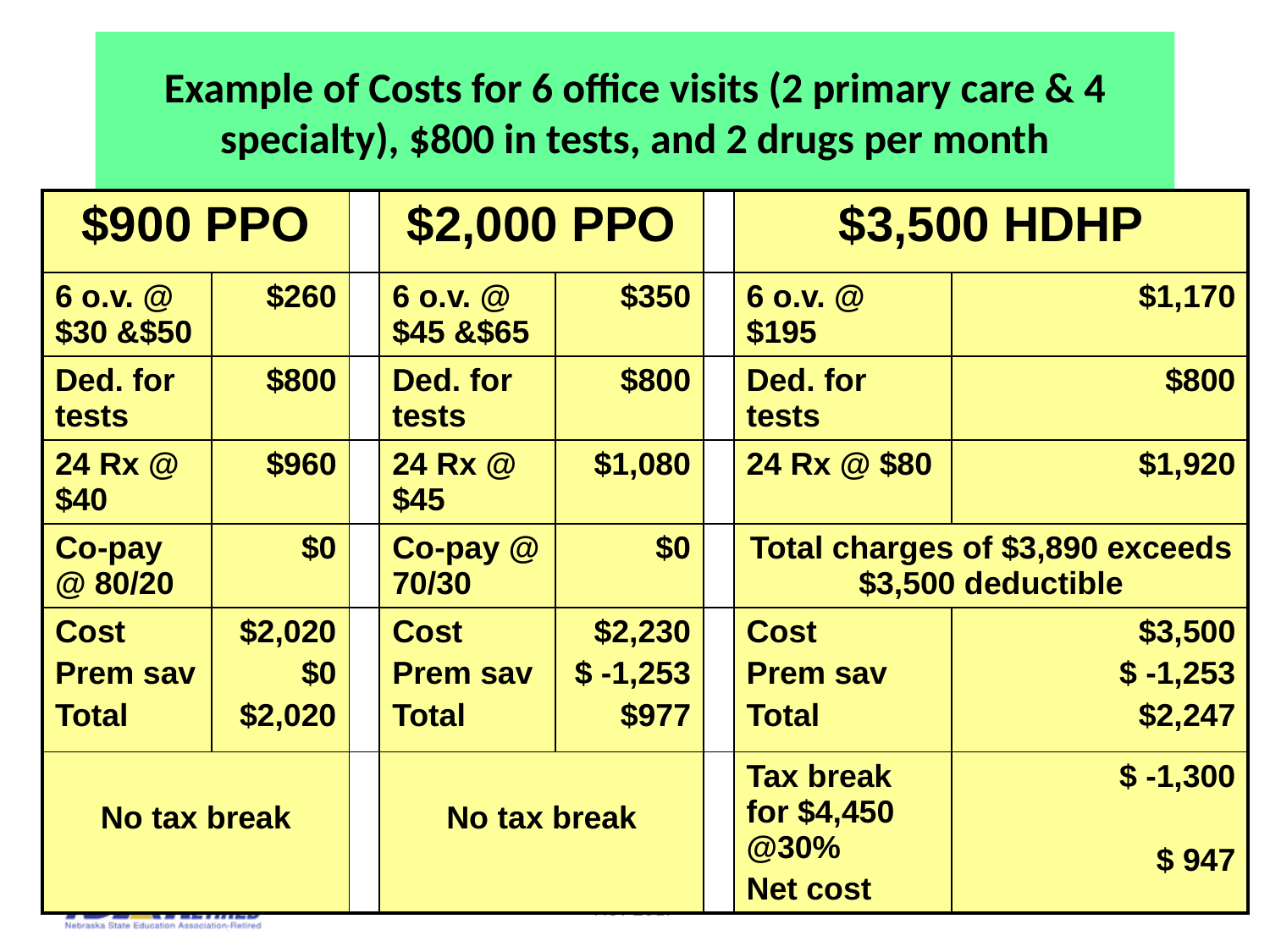

# Example of Costs for 6 office visits (2 primary care & 4 specialty), $800 in tests, and 2 drugs per month
| $900 PPO |  |  | $2,000 PPO |  |  | $3,500 HDHP |  |
| --- | --- | --- | --- | --- | --- | --- | --- |
| 6 o.v. @ $30 &$50 | $260 |  | 6 o.v. @ $45 &$65 | $350 |  | 6 o.v. @ $195 | $1,170 |
| Ded. for tests | $800 |  | Ded. for tests | $800 |  | Ded. for tests | $800 |
| 24 Rx @ $40 | $960 |  | 24 Rx @ $45 | $1,080 |  | 24 Rx @ $80 | $1,920 |
| Co-pay @ 80/20 | $0 |  | Co-pay @ 70/30 | $0 |  | Total charges of $3,890 exceeds $3,500 deductible |  |
| Cost Prem sav Total | $2,020 $0 $2,020 |  | Cost Prem sav Total | $2,230 $ -1,253 $977 |  | Cost Prem sav Total | $3,500 $ -1,253 $2,247 |
| No tax break |  |  | No tax break |  |  | Tax break for $4,450 @30% Net cost | $ -1,300 $ 947 |
Fall 2011
Nov 2017